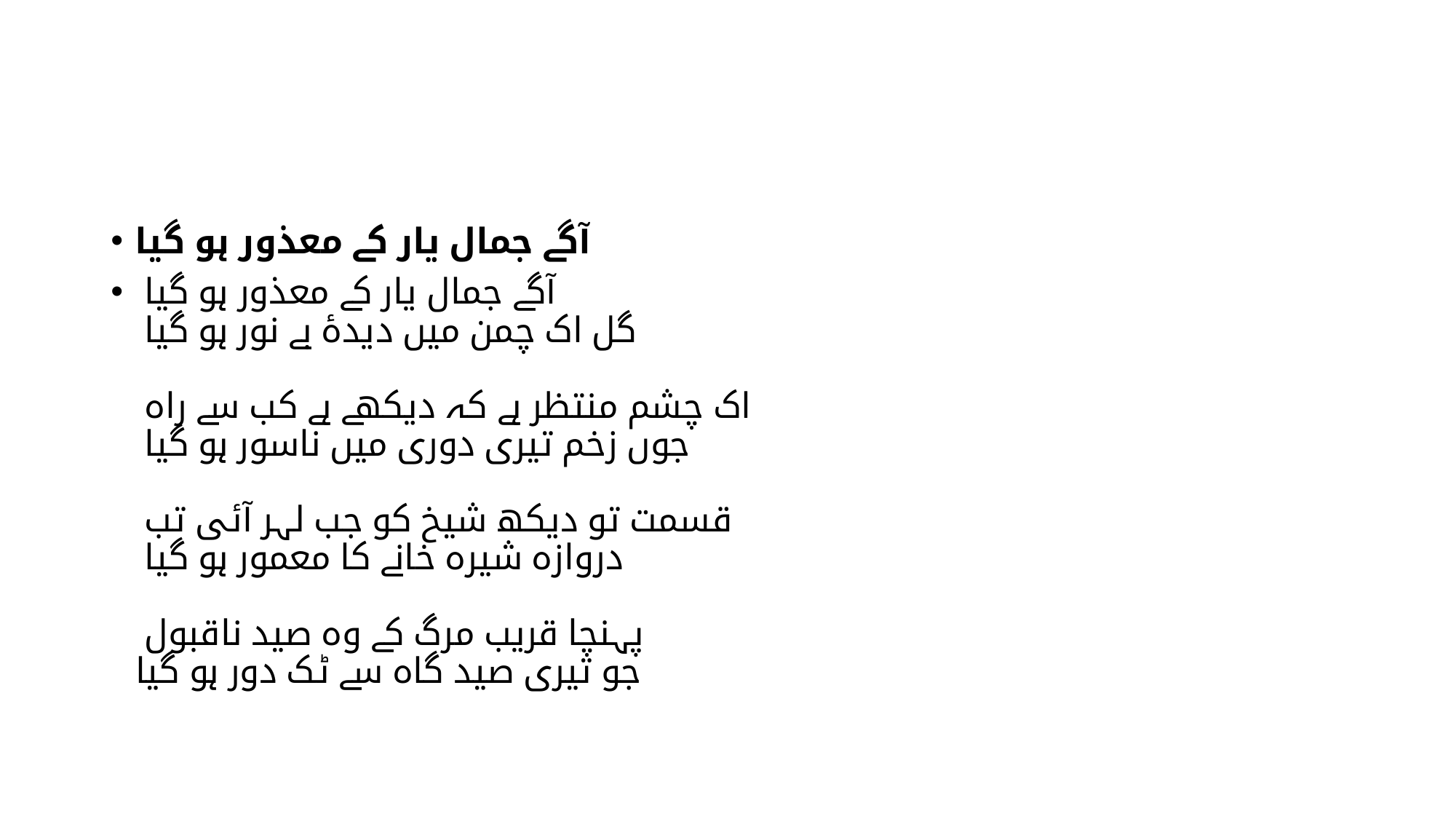

#
آگے جمال یار کے معذور ہو گیا
آگے جمال یار کے معذور ہو گیا
گل اک چمن میں دیدۂ بے نور ہو گیا
اک چشم منتظر ہے کہ دیکھے ہے کب سے راہ
جوں زخم تیری دوری میں ناسور ہو گیا
قسمت تو دیکھ شیخ کو جب لہر آئی تب
دروازہ شیرہ خانے کا معمور ہو گیا
پہنچا قریب مرگ کے وہ صید ناقبول
جو تیری صید گاہ سے ٹک دور ہو گیا